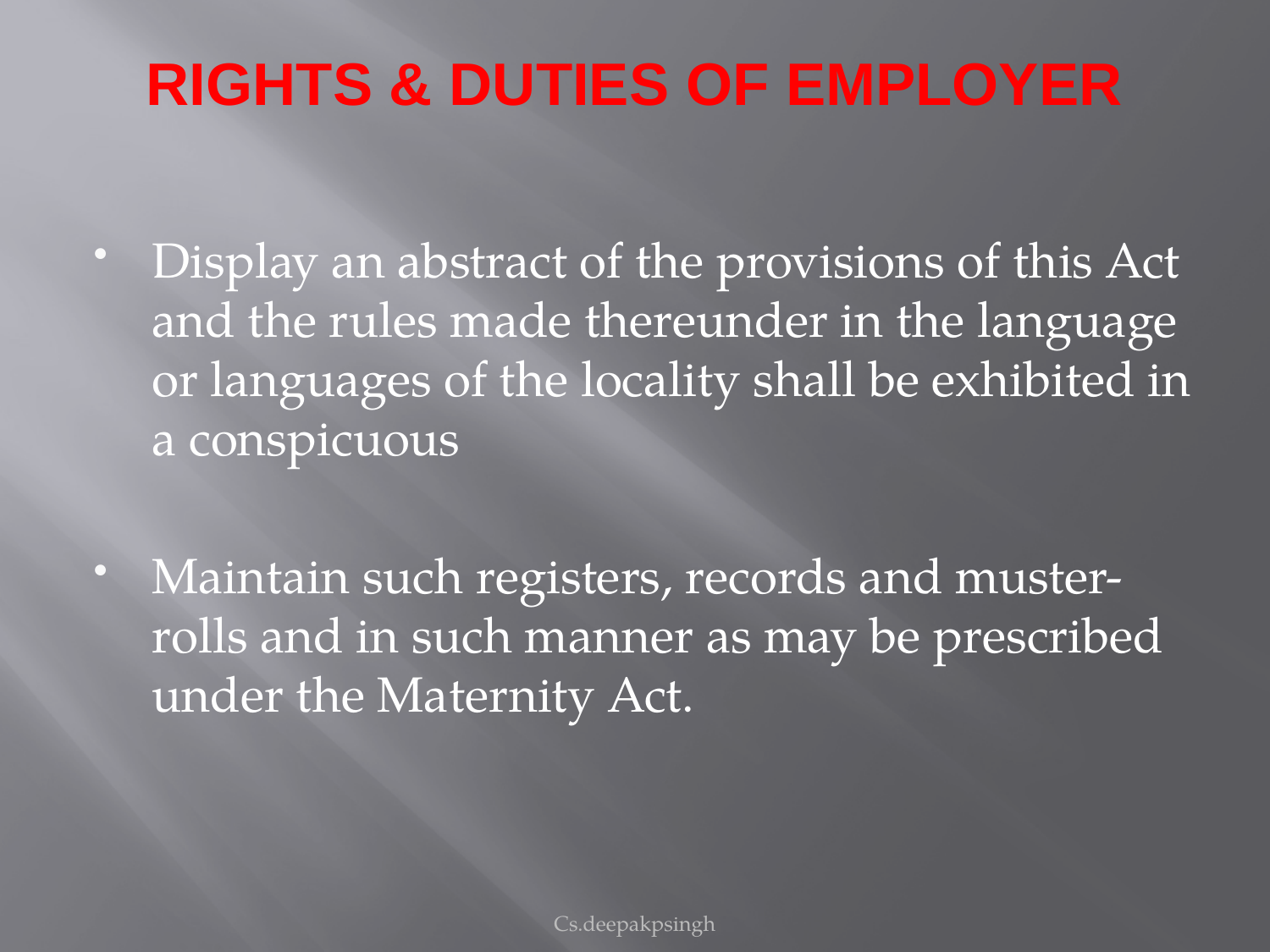

# RIGHTS & DUTIES OF EMPLOYER
Display an abstract of the provisions of this Act and the rules made thereunder in the language or languages of the locality shall be exhibited in a conspicuous

Maintain such registers, records and muster-rolls and in such manner as may be prescribed under the Maternity Act.

Cs.deepakpsingh